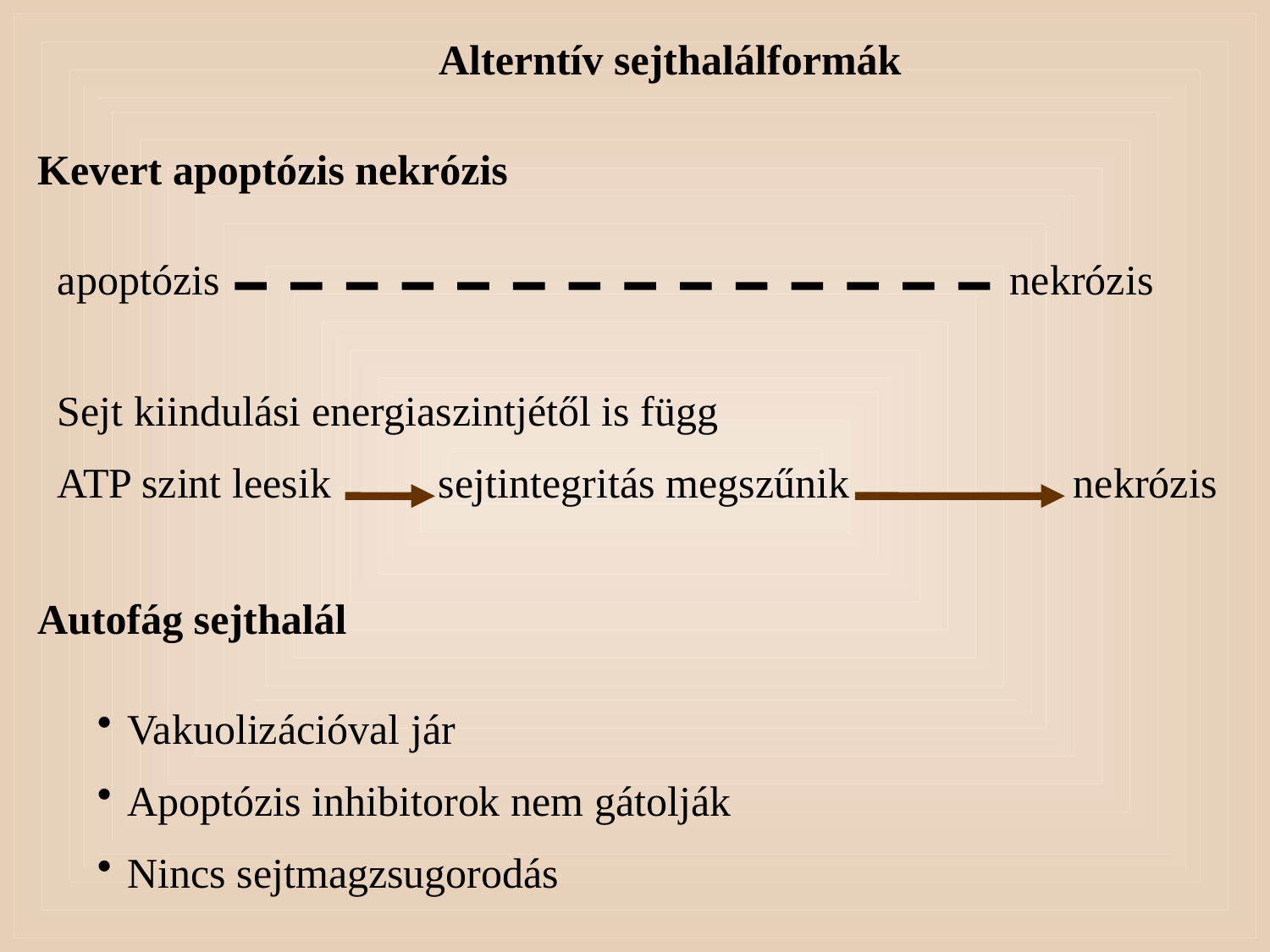

Alterntív sejthalálformák
Kevert apoptózis nekrózis
apoptózis						      nekrózis

Sejt kiindulási energiaszintjétől is függ
ATP szint leesik	sejtintegritás megszűnik		nekrózis

Autofág sejthalál
Vakuolizációval jár
Apoptózis inhibitorok nem gátolják
Nincs sejtmagzsugorodás